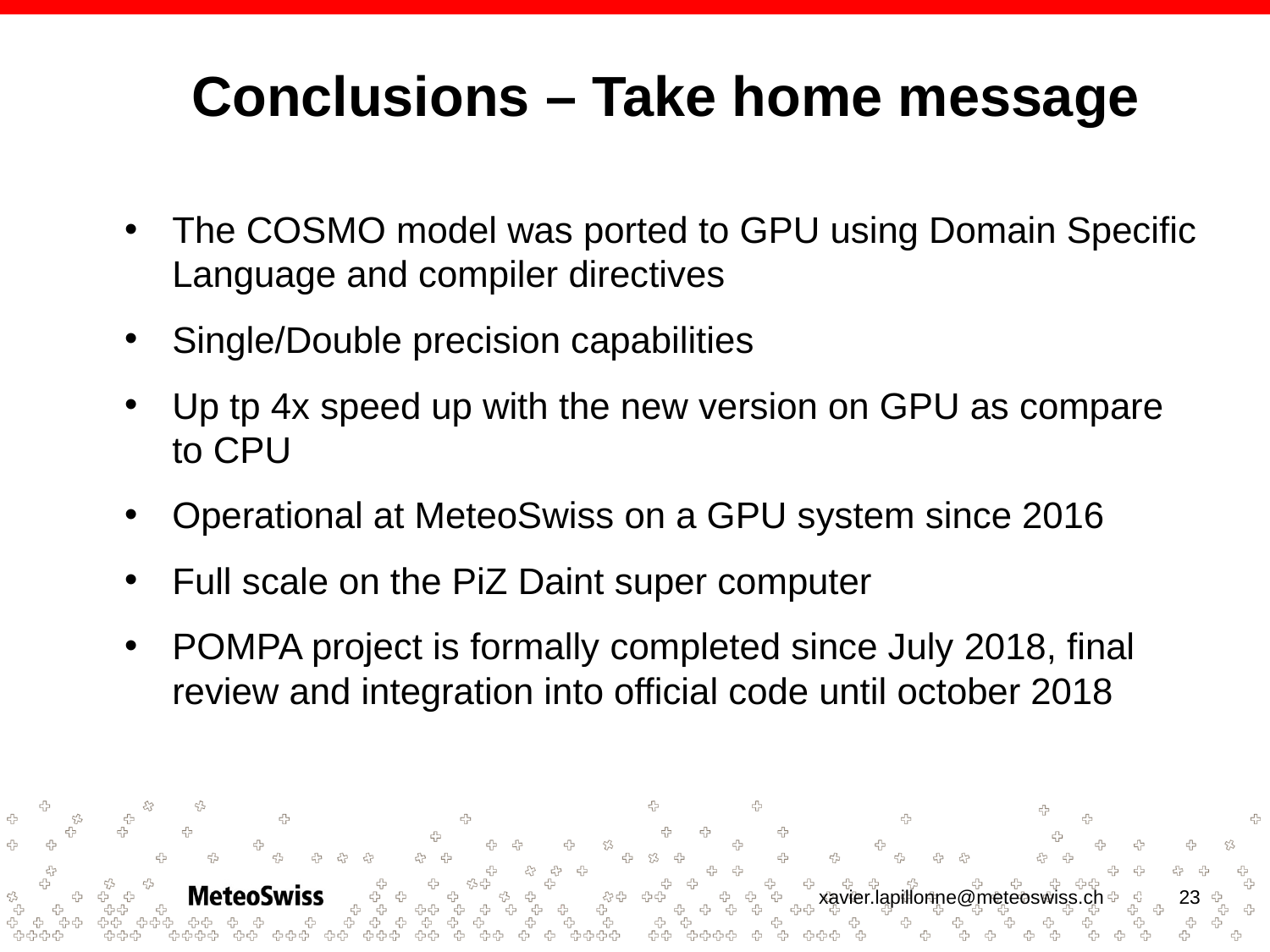

# Conclusions – Take home message
The COSMO model was ported to GPU using Domain Specific Language and compiler directives
Single/Double precision capabilities
Up tp 4x speed up with the new version on GPU as compare to CPU
Operational at MeteoSwiss on a GPU system since 2016
Full scale on the PiZ Daint super computer
POMPA project is formally completed since July 2018, final review and integration into official code until october 2018